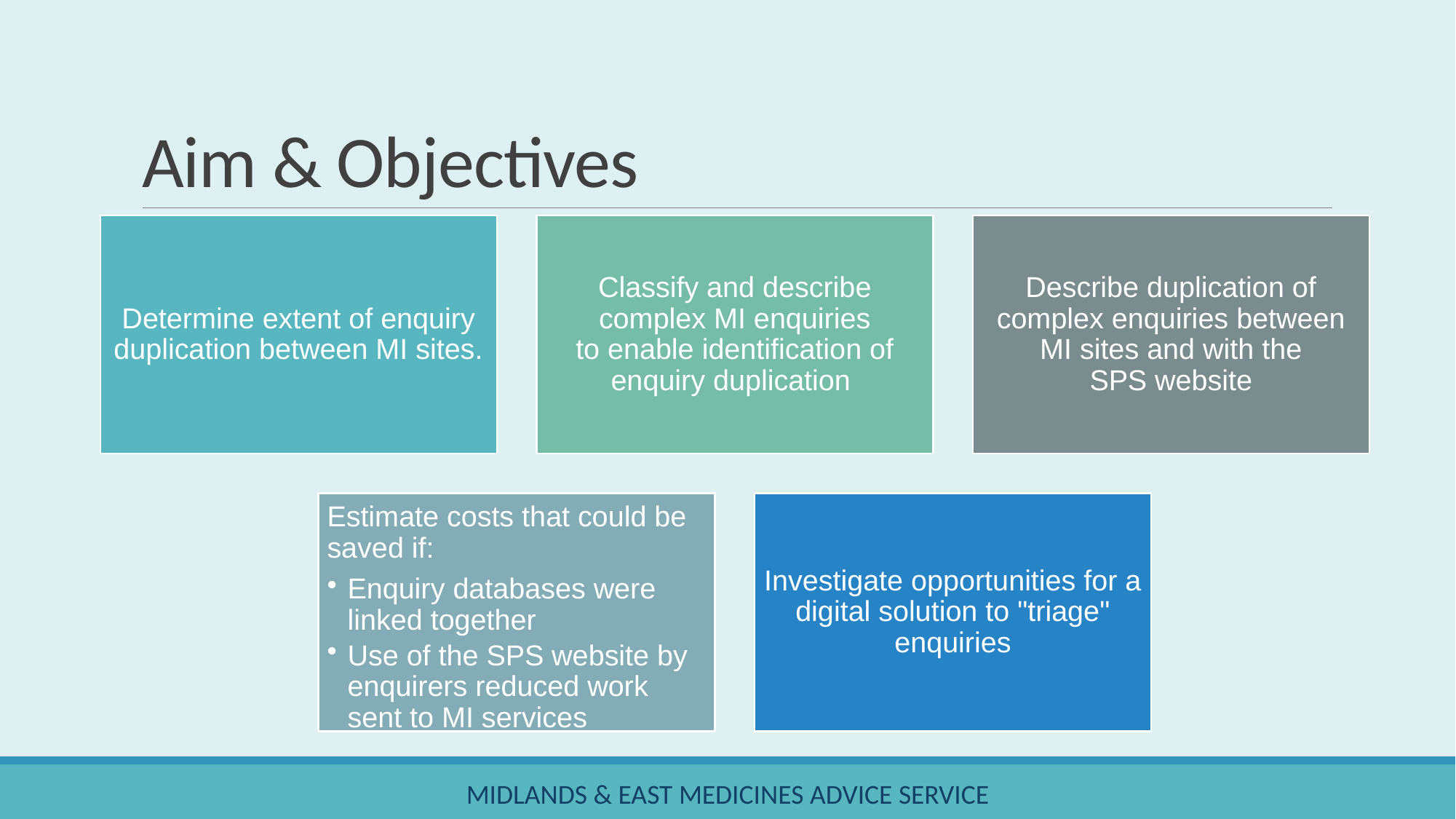

# Aim & Objectives
Determine extent of enquiry duplication between MI sites.
Classify and describe complex MI enquiries to enable identification of enquiry duplication
Describe duplication of complex enquiries between MI sites and with the SPS website
Estimate costs that could be saved if:
Enquiry databases were linked together
Use of the SPS website by enquirers reduced work sent to MI services
Investigate opportunities for a digital solution to "triage" enquiries
Midlands & East Medicines Advice Service